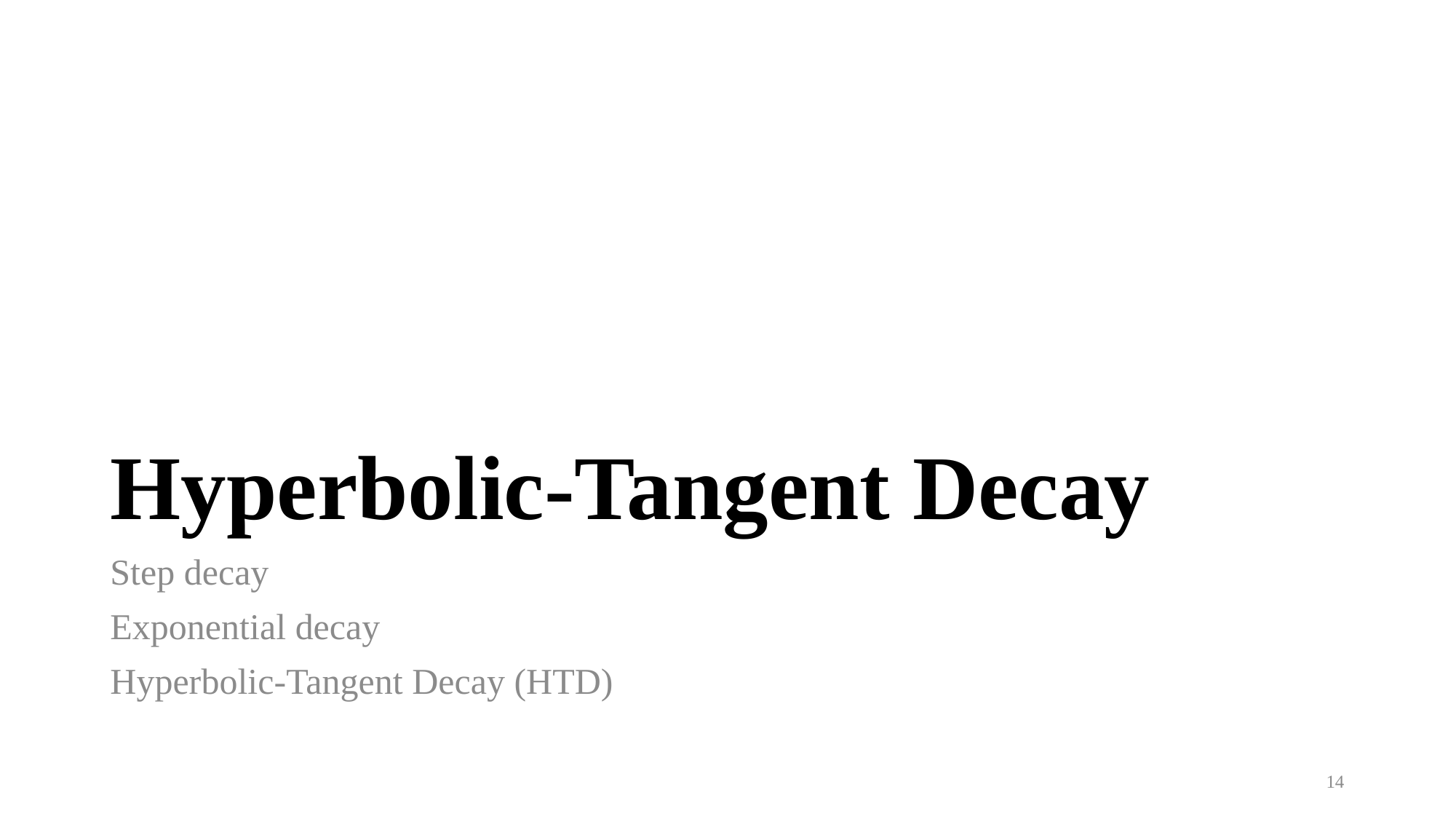

# Hyperbolic-Tangent Decay
Step decay
Exponential decay
Hyperbolic-Tangent Decay (HTD)
14